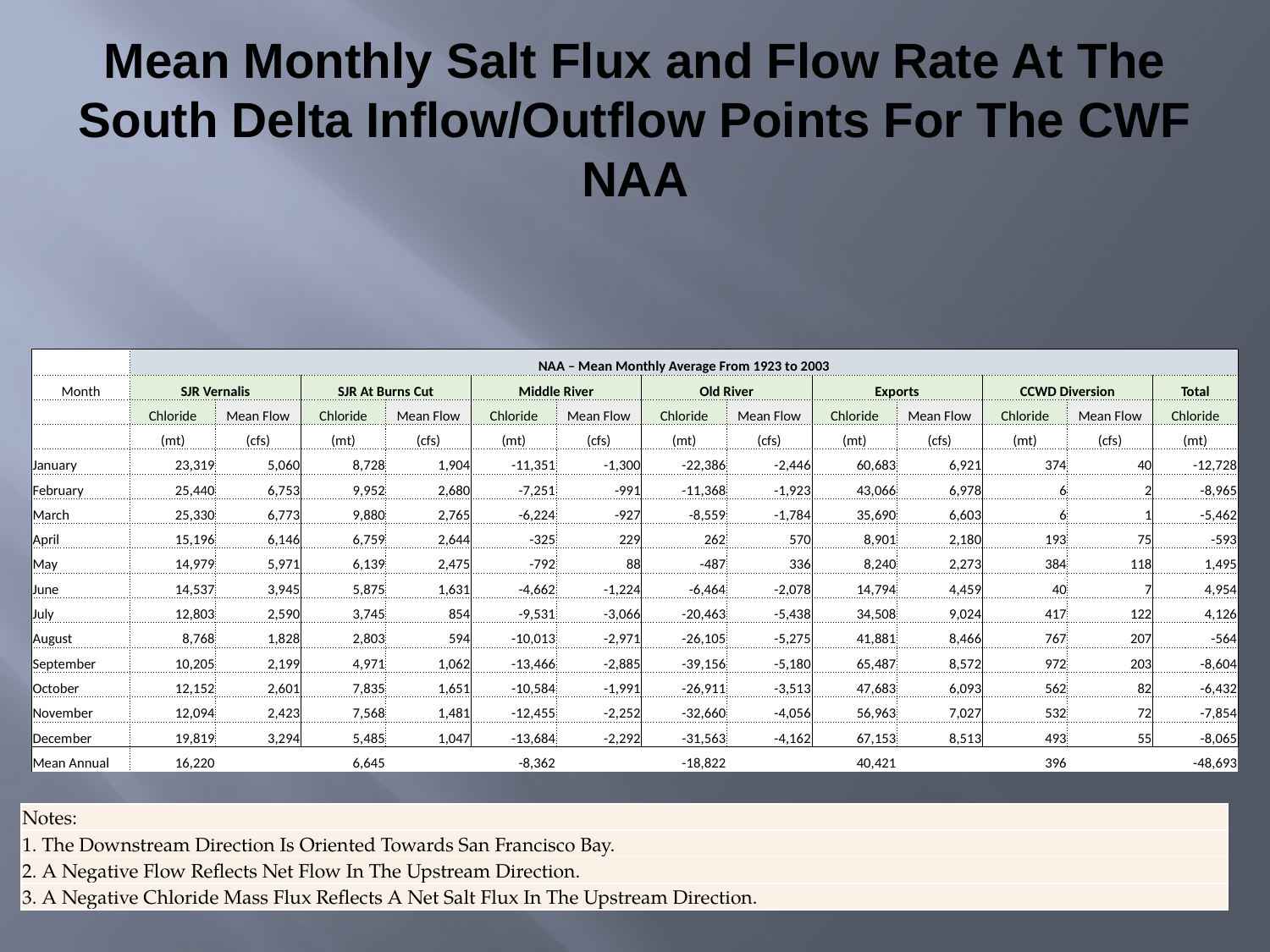

# Mean Monthly Salt Flux and Flow Rate At The South Delta Inflow/Outflow Points For The CWF NAA
|  | NAA – Mean Monthly Average From 1923 to 2003 |  |  |  |  |  |  |  |  |  |  |  |  |
| --- | --- | --- | --- | --- | --- | --- | --- | --- | --- | --- | --- | --- | --- |
| Month | SJR Vernalis |  | SJR At Burns Cut |  | Middle River |  | Old River |  | Exports |  | CCWD Diversion |  | Total |
|  | Chloride | Mean Flow | Chloride | Mean Flow | Chloride | Mean Flow | Chloride | Mean Flow | Chloride | Mean Flow | Chloride | Mean Flow | Chloride |
|  | (mt) | (cfs) | (mt) | (cfs) | (mt) | (cfs) | (mt) | (cfs) | (mt) | (cfs) | (mt) | (cfs) | (mt) |
| January | 23,319 | 5,060 | 8,728 | 1,904 | -11,351 | -1,300 | -22,386 | -2,446 | 60,683 | 6,921 | 374 | 40 | -12,728 |
| February | 25,440 | 6,753 | 9,952 | 2,680 | -7,251 | -991 | -11,368 | -1,923 | 43,066 | 6,978 | 6 | 2 | -8,965 |
| March | 25,330 | 6,773 | 9,880 | 2,765 | -6,224 | -927 | -8,559 | -1,784 | 35,690 | 6,603 | 6 | 1 | -5,462 |
| April | 15,196 | 6,146 | 6,759 | 2,644 | -325 | 229 | 262 | 570 | 8,901 | 2,180 | 193 | 75 | -593 |
| May | 14,979 | 5,971 | 6,139 | 2,475 | -792 | 88 | -487 | 336 | 8,240 | 2,273 | 384 | 118 | 1,495 |
| June | 14,537 | 3,945 | 5,875 | 1,631 | -4,662 | -1,224 | -6,464 | -2,078 | 14,794 | 4,459 | 40 | 7 | 4,954 |
| July | 12,803 | 2,590 | 3,745 | 854 | -9,531 | -3,066 | -20,463 | -5,438 | 34,508 | 9,024 | 417 | 122 | 4,126 |
| August | 8,768 | 1,828 | 2,803 | 594 | -10,013 | -2,971 | -26,105 | -5,275 | 41,881 | 8,466 | 767 | 207 | -564 |
| September | 10,205 | 2,199 | 4,971 | 1,062 | -13,466 | -2,885 | -39,156 | -5,180 | 65,487 | 8,572 | 972 | 203 | -8,604 |
| October | 12,152 | 2,601 | 7,835 | 1,651 | -10,584 | -1,991 | -26,911 | -3,513 | 47,683 | 6,093 | 562 | 82 | -6,432 |
| November | 12,094 | 2,423 | 7,568 | 1,481 | -12,455 | -2,252 | -32,660 | -4,056 | 56,963 | 7,027 | 532 | 72 | -7,854 |
| December | 19,819 | 3,294 | 5,485 | 1,047 | -13,684 | -2,292 | -31,563 | -4,162 | 67,153 | 8,513 | 493 | 55 | -8,065 |
| Mean Annual | 16,220 |  | 6,645 |  | -8,362 |  | -18,822 |  | 40,421 |  | 396 |  | -48,693 |
| Notes: |
| --- |
| 1. The Downstream Direction Is Oriented Towards San Francisco Bay. |
| 2. A Negative Flow Reflects Net Flow In The Upstream Direction. |
| 3. A Negative Chloride Mass Flux Reflects A Net Salt Flux In The Upstream Direction. |